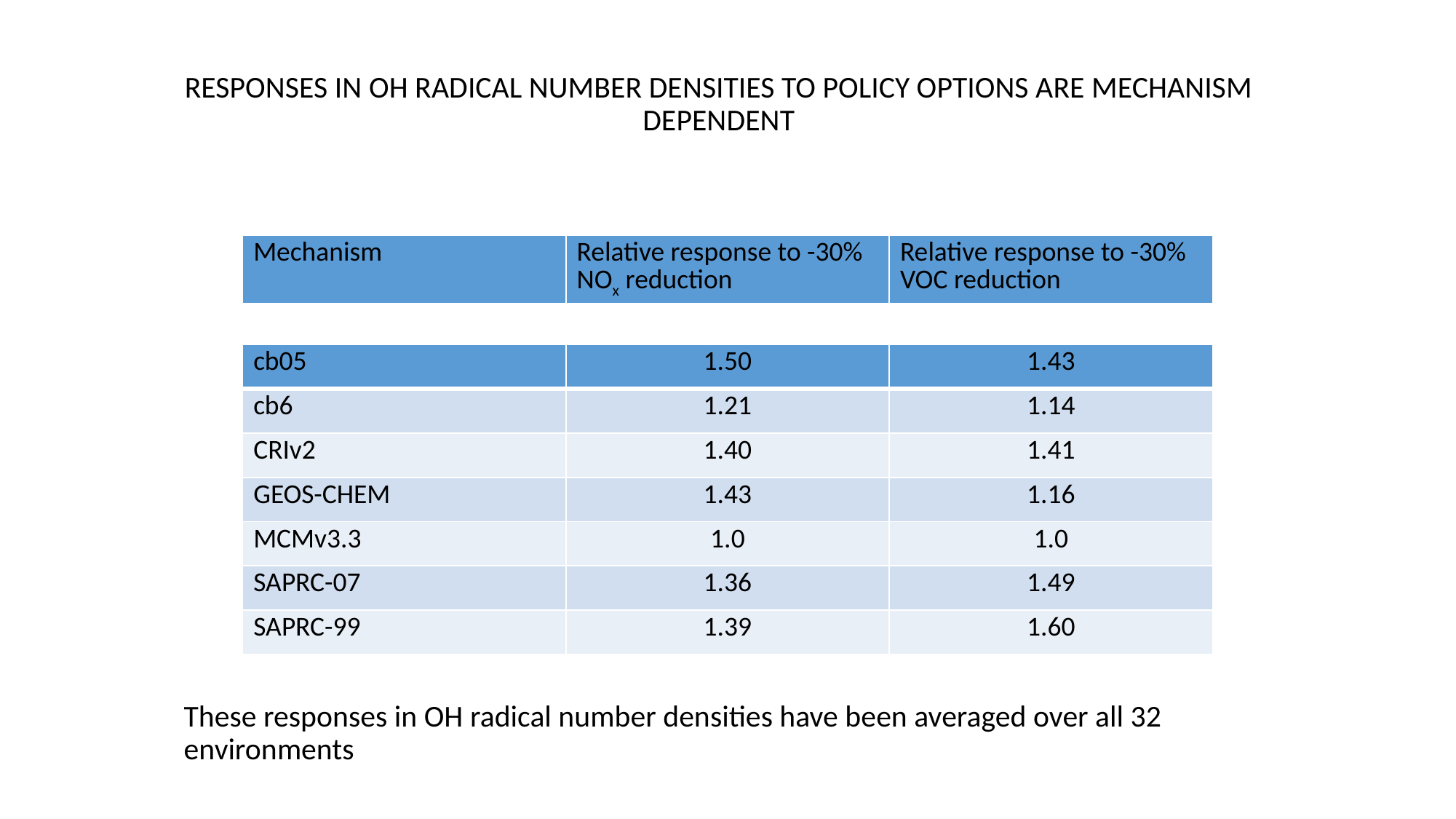

# RESPONSES IN OH RADICAL NUMBER DENSITIES TO POLICY OPTIONS ARE MECHANISM DEPENDENT
| Mechanism | Relative response to -30% NOx reduction | Relative response to -30% VOC reduction |
| --- | --- | --- |
| cb05 | 1.50 | 1.43 |
| --- | --- | --- |
| cb6 | 1.21 | 1.14 |
| CRIv2 | 1.40 | 1.41 |
| GEOS-CHEM | 1.43 | 1.16 |
| MCMv3.3 | 1.0 | 1.0 |
| SAPRC-07 | 1.36 | 1.49 |
| SAPRC-99 | 1.39 | 1.60 |
These responses in OH radical number densities have been averaged over all 32 environments